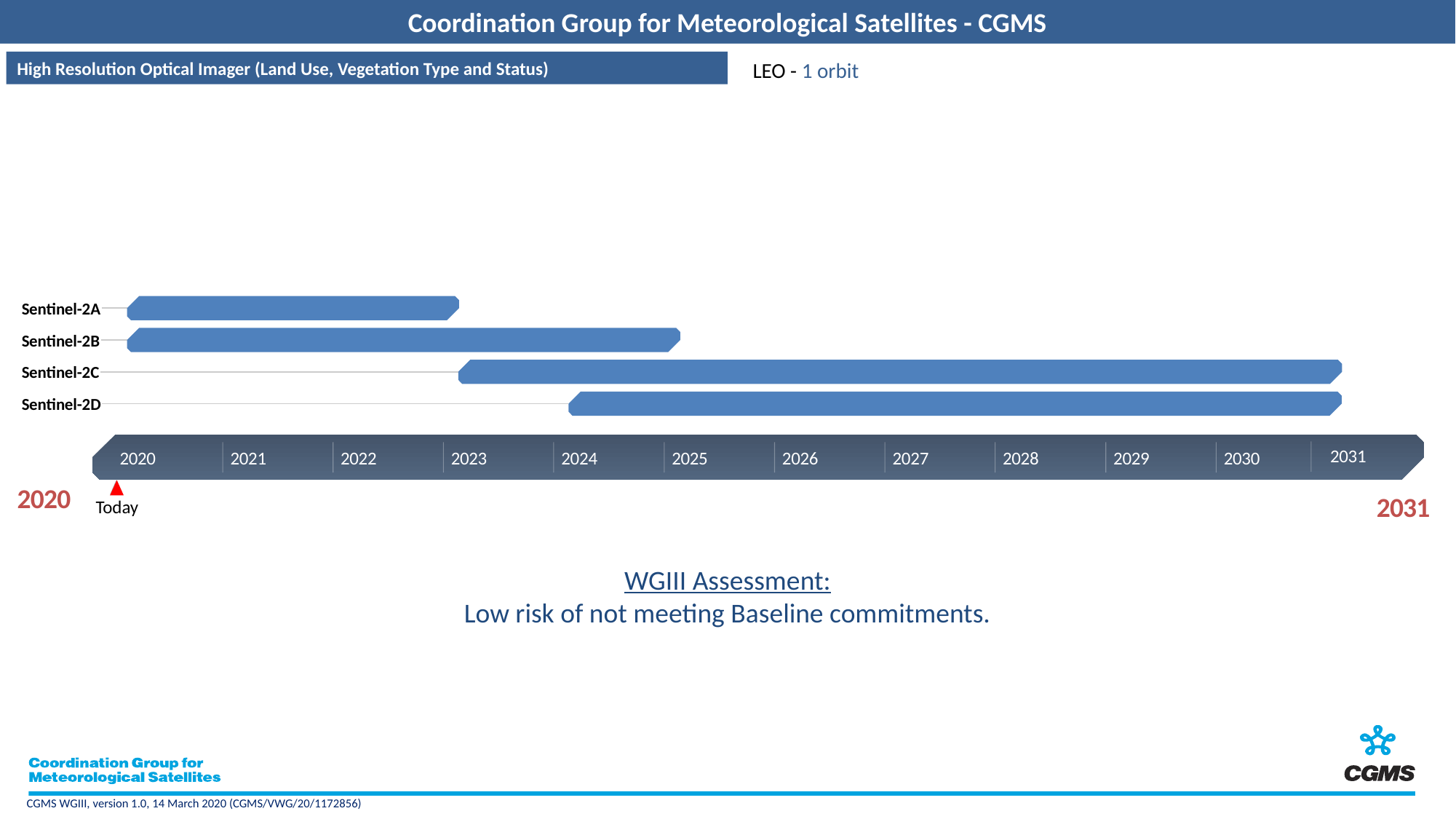

High Resolution Optical Imager (Land Use, Vegetation Type and Status)
LEO - 1 orbit

Sentinel-2A

Sentinel-2B

Sentinel-2C

Sentinel-2D

2031
2020
2021
2022
2023
2024
2025
2026
2027
2028
2029
2030

2020
2031
Today

WGIII Assessment:
Low risk of not meeting Baseline commitments.